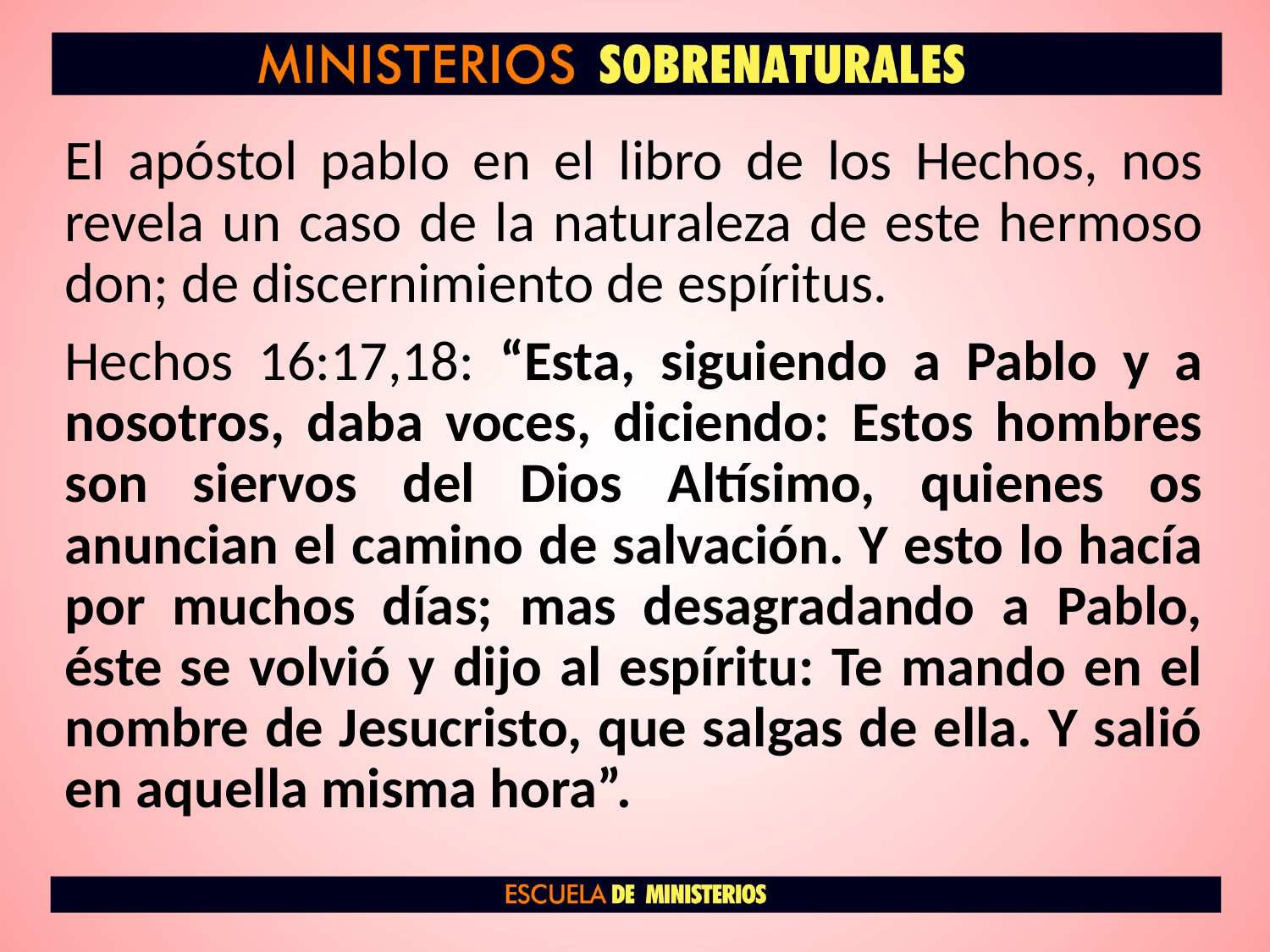

El apóstol pablo en el libro de los Hechos, nos revela un caso de la naturaleza de este hermoso don; de discernimiento de espíritus.
Hechos 16:17,18: “Esta, siguiendo a Pablo y a nosotros, daba voces, diciendo: Estos hombres son siervos del Dios Altísimo, quienes os anuncian el camino de salvación. Y esto lo hacía por muchos días; mas desagradando a Pablo, éste se volvió y dijo al espíritu: Te mando en el nombre de Jesucristo, que salgas de ella. Y salió en aquella misma hora”.